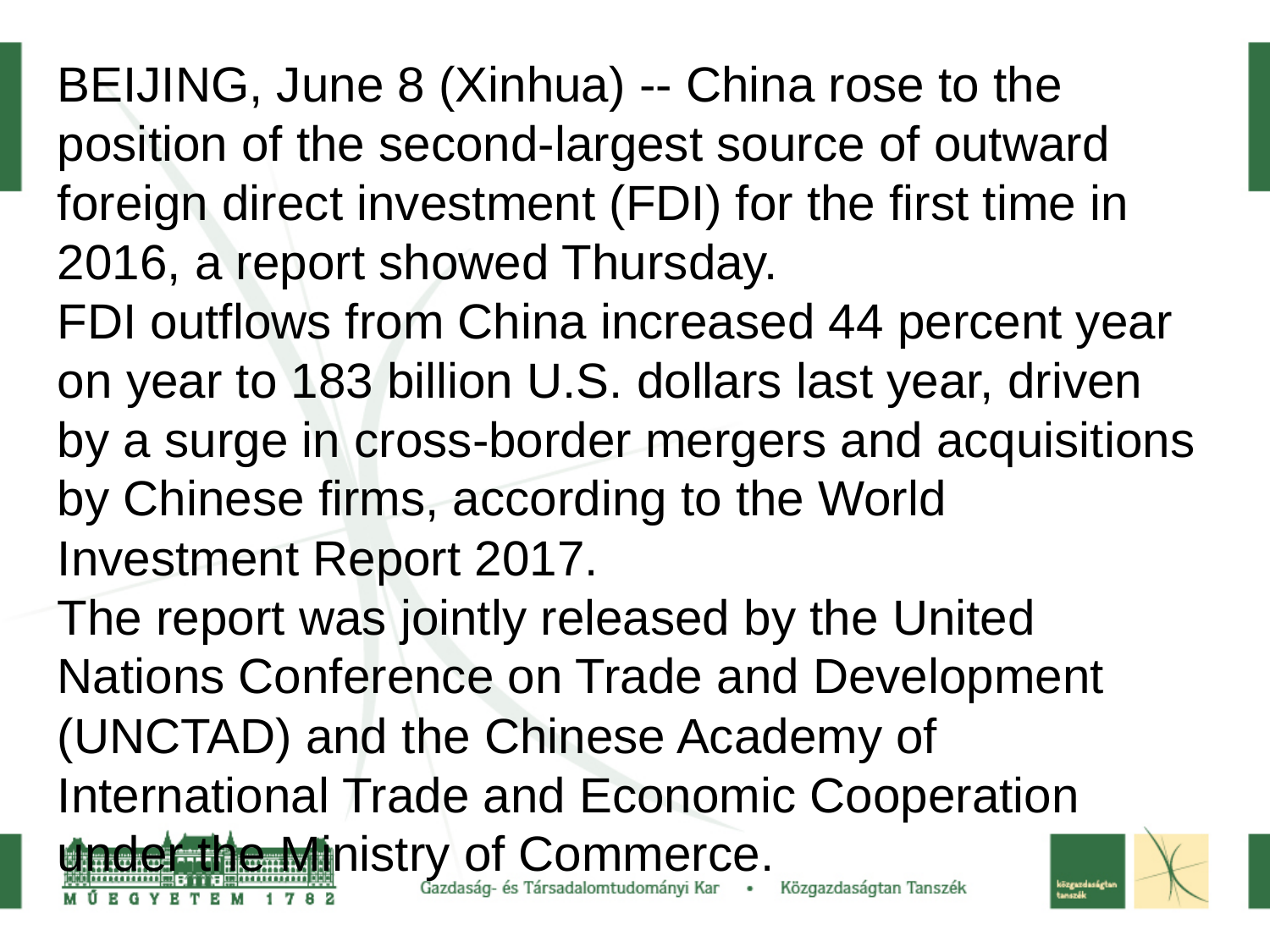

BEIJING, June 8 (Xinhua) -- China rose to the position of the second-largest source of outward foreign direct investment (FDI) for the first time in 2016, a report showed Thursday.
FDI outflows from China increased 44 percent year on year to 183 billion U.S. dollars last year, driven by a surge in cross-border mergers and acquisitions by Chinese firms, according to the World Investment Report 2017.
The report was jointly released by the United Nations Conference on Trade and Development (UNCTAD) and the Chinese Academy of International Trade and Economic Cooperation under the Ministry of Commerce.